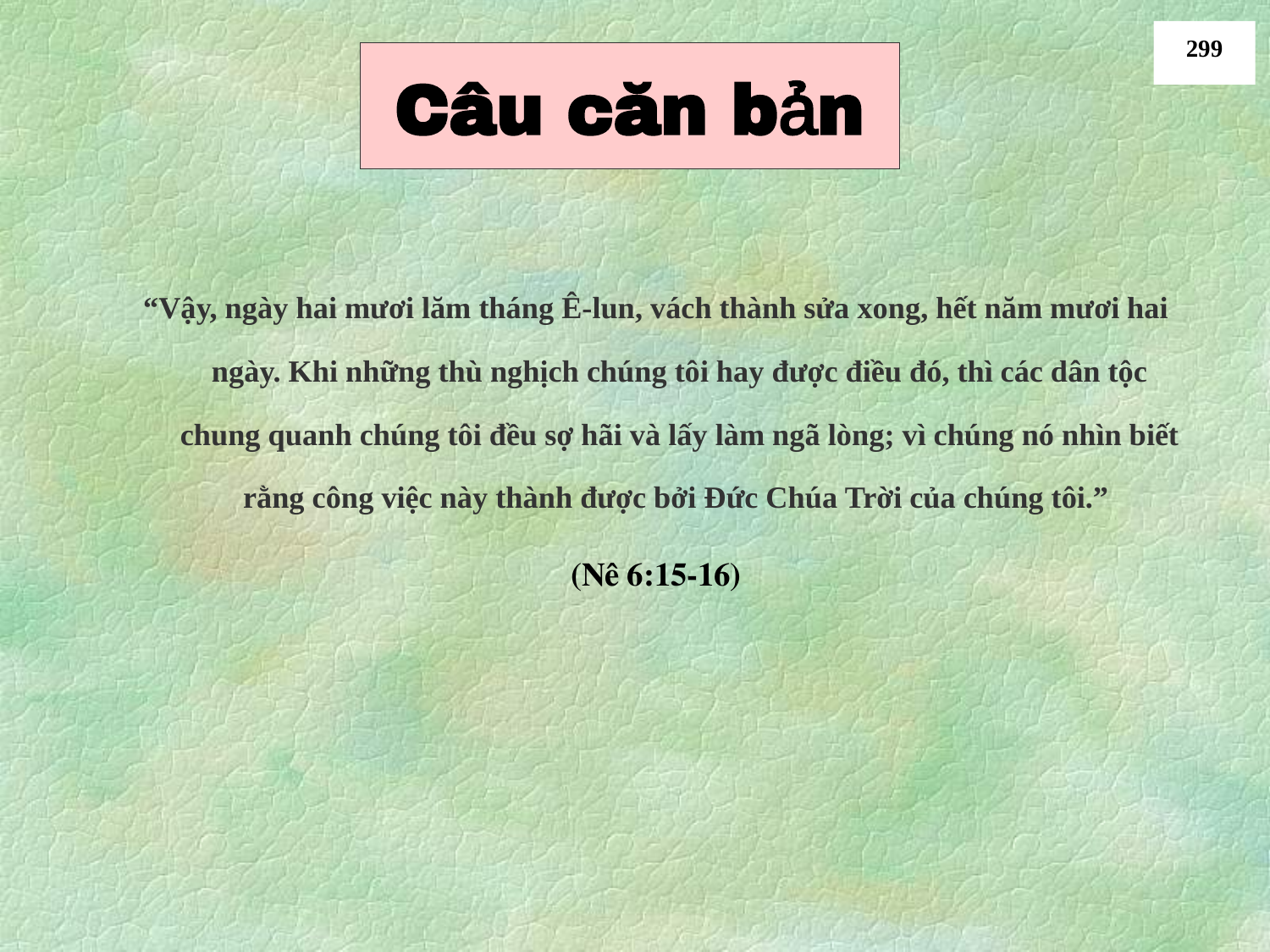

299
# Câu căn bản
“Vậy, ngày hai mươi lăm tháng Ê-lun, vách thành sửa xong, hết năm mươi hai ngày. Khi những thù nghịch chúng tôi hay được điều đó, thì các dân tộc chung quanh chúng tôi đều sợ hãi và lấy làm ngã lòng; vì chúng nó nhìn biết rằng công việc này thành được bởi Đức Chúa Trời của chúng tôi.”
(Nê 6:15-16)